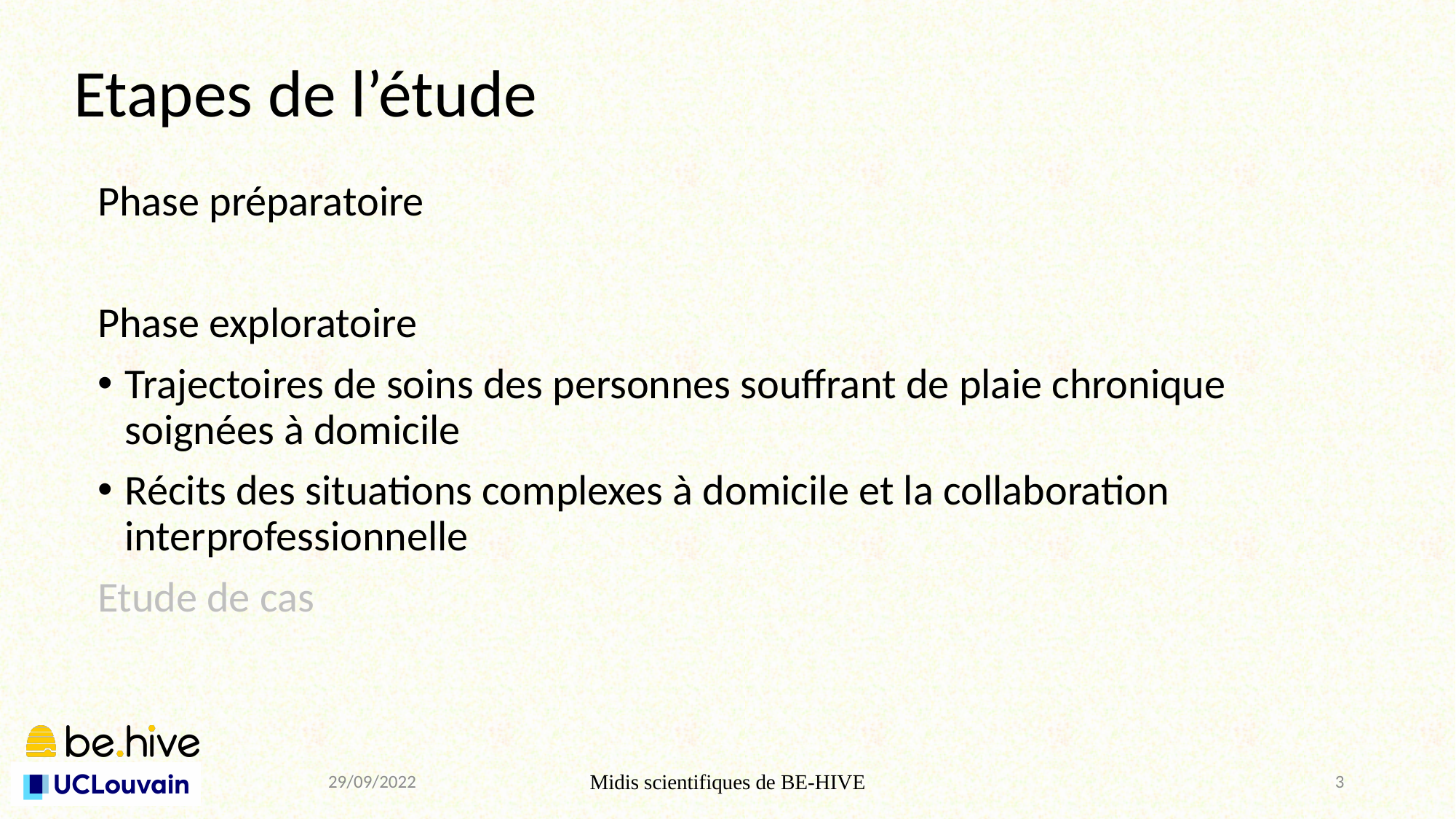

# Etapes de l’étude
Phase préparatoire

Phase exploratoire
Trajectoires de soins des personnes souffrant de plaie chronique soignées à domicile
Récits des situations complexes à domicile et la collaboration interprofessionnelle
Etude de cas

29/09/2022
Midis scientifiques de BE-HIVE
3